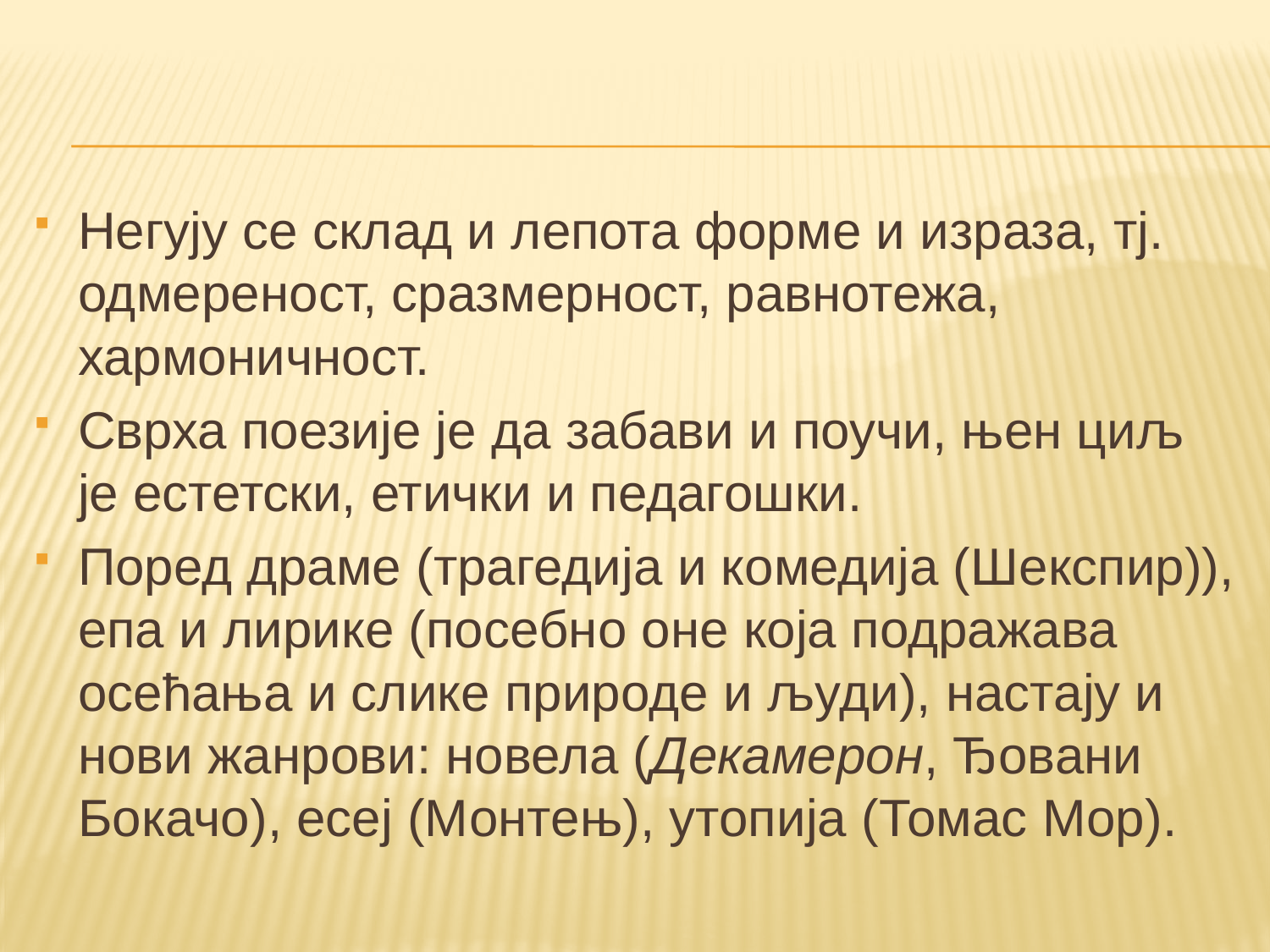

#
Негују се склад и лепота форме и израза, тј. одмереност, сразмерност, равнотежа, хармоничност.
Сврха поезије је да забави и поучи, њен циљ је естетски, етички и педагошки.
Поред драме (трагедија и комедија (Шекспир)), епа и лирике (посебно оне која подражава осећања и слике природе и људи), настају и нови жанрови: новела (Декамерон, Ђовани Бокачо), есеј (Монтењ), утопија (Томас Мор).